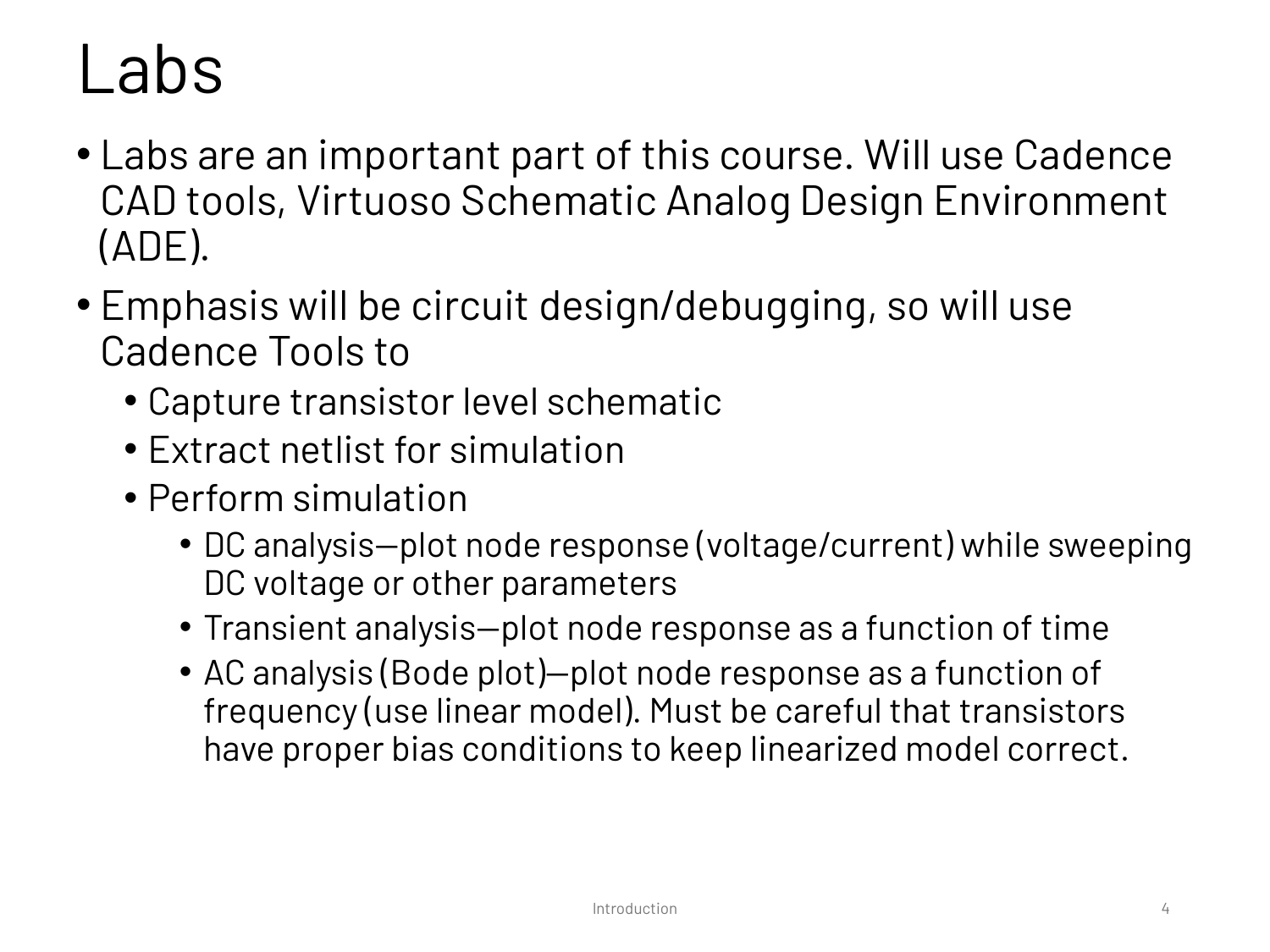

# Labs
Labs are an important part of this course. Will use Cadence CAD tools, Virtuoso Schematic Analog Design Environment (ADE).
Emphasis will be circuit design/debugging, so will use Cadence Tools to
Capture transistor level schematic
Extract netlist for simulation
Perform simulation
DC analysis—plot node response (voltage/current) while sweeping DC voltage or other parameters
Transient analysis—plot node response as a function of time
AC analysis (Bode plot)—plot node response as a function of frequency (use linear model). Must be careful that transistors have proper bias conditions to keep linearized model correct.
Introduction
4